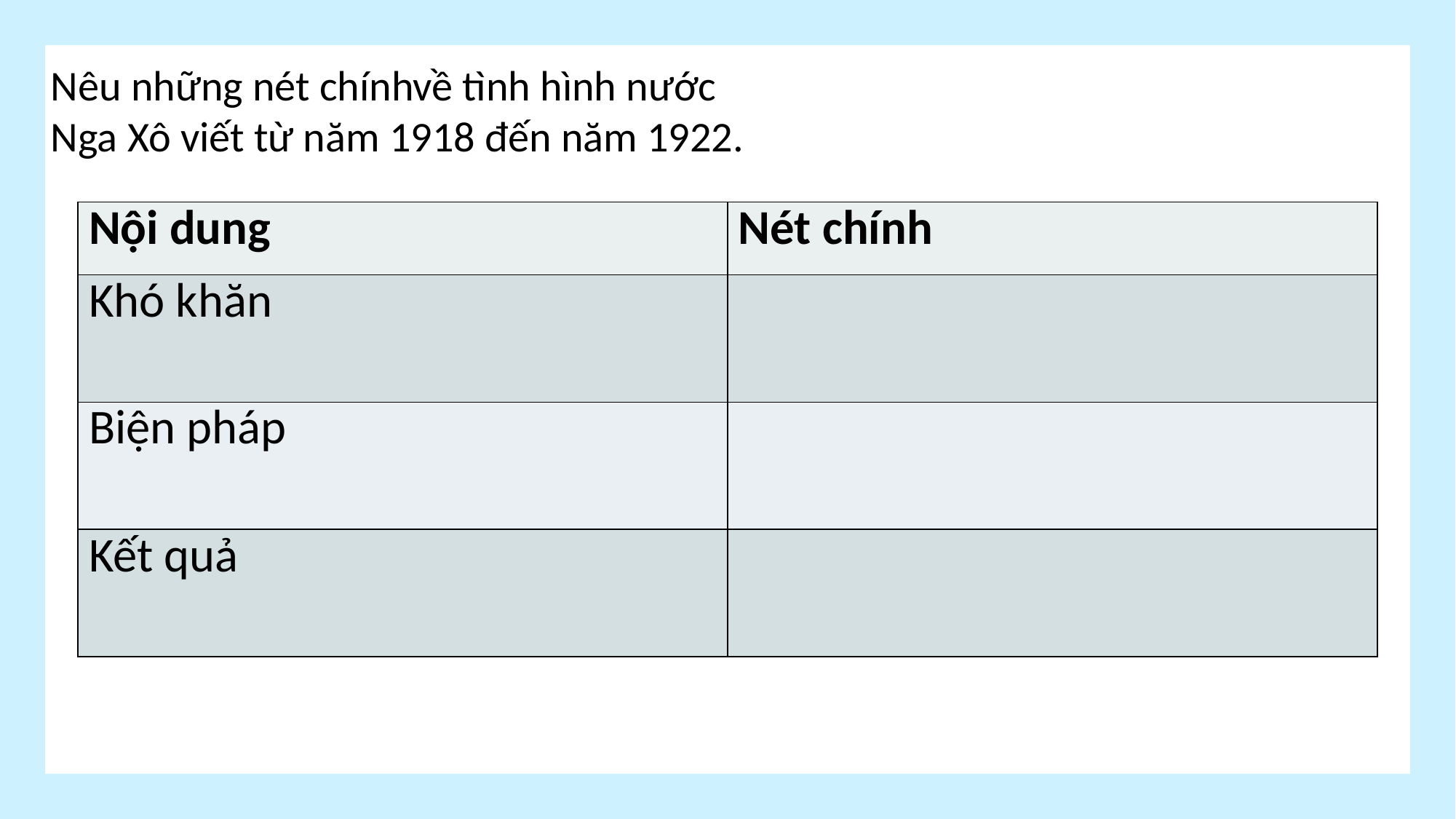

Nêu những nét chínhvề tình hình nước Nga Xô viết từ năm 1918 đến năm 1922.
| Nội dung | Nét chính |
| --- | --- |
| Khó khăn |  |
| Biện pháp |  |
| Kết quả |  |